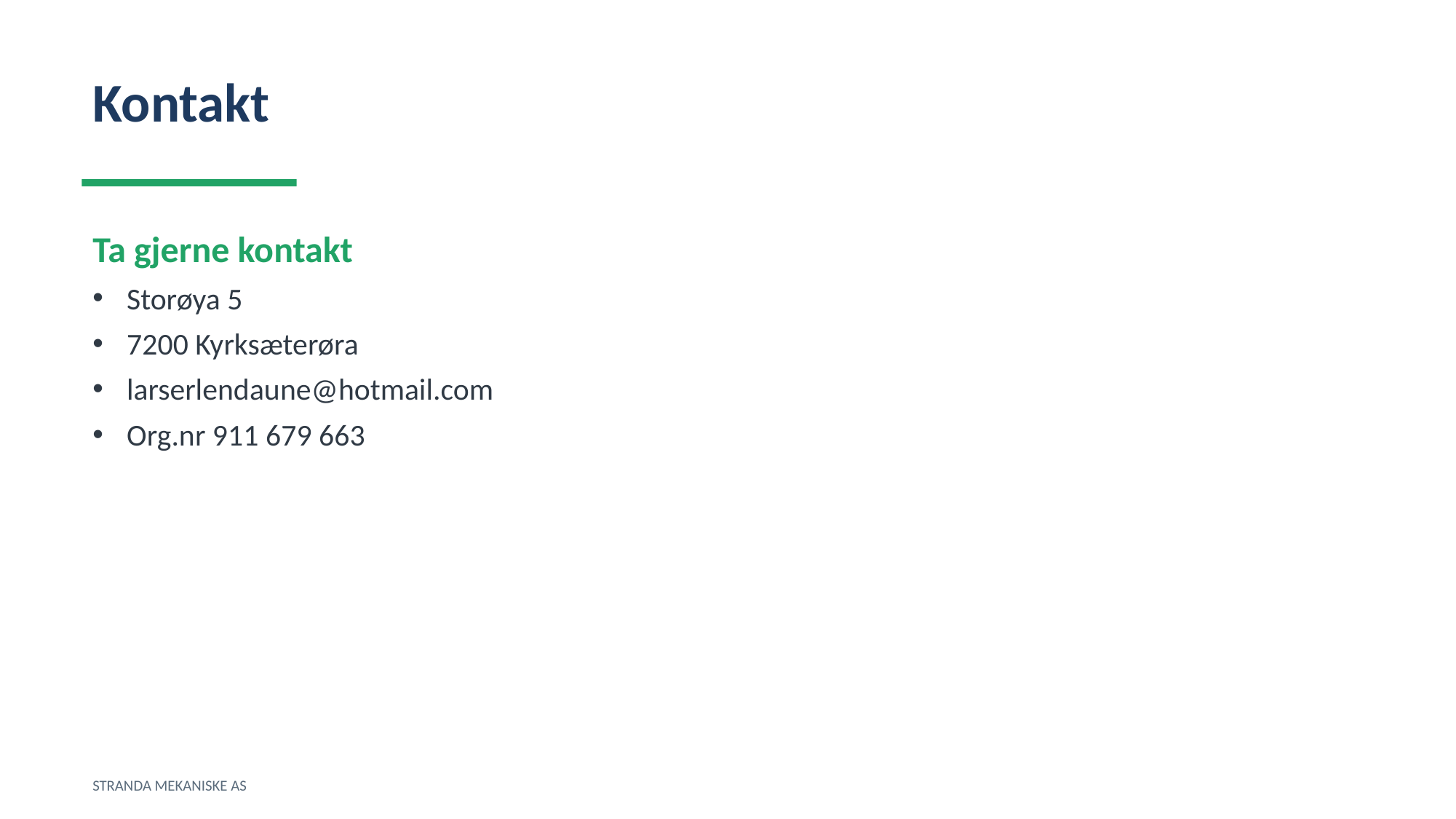

Kontakt

Ta gjerne kontakt
Storøya 5
7200 Kyrksæterøra
larserlendaune@hotmail.com
Org.nr 911 679 663
STRANDA MEKANISKE AS